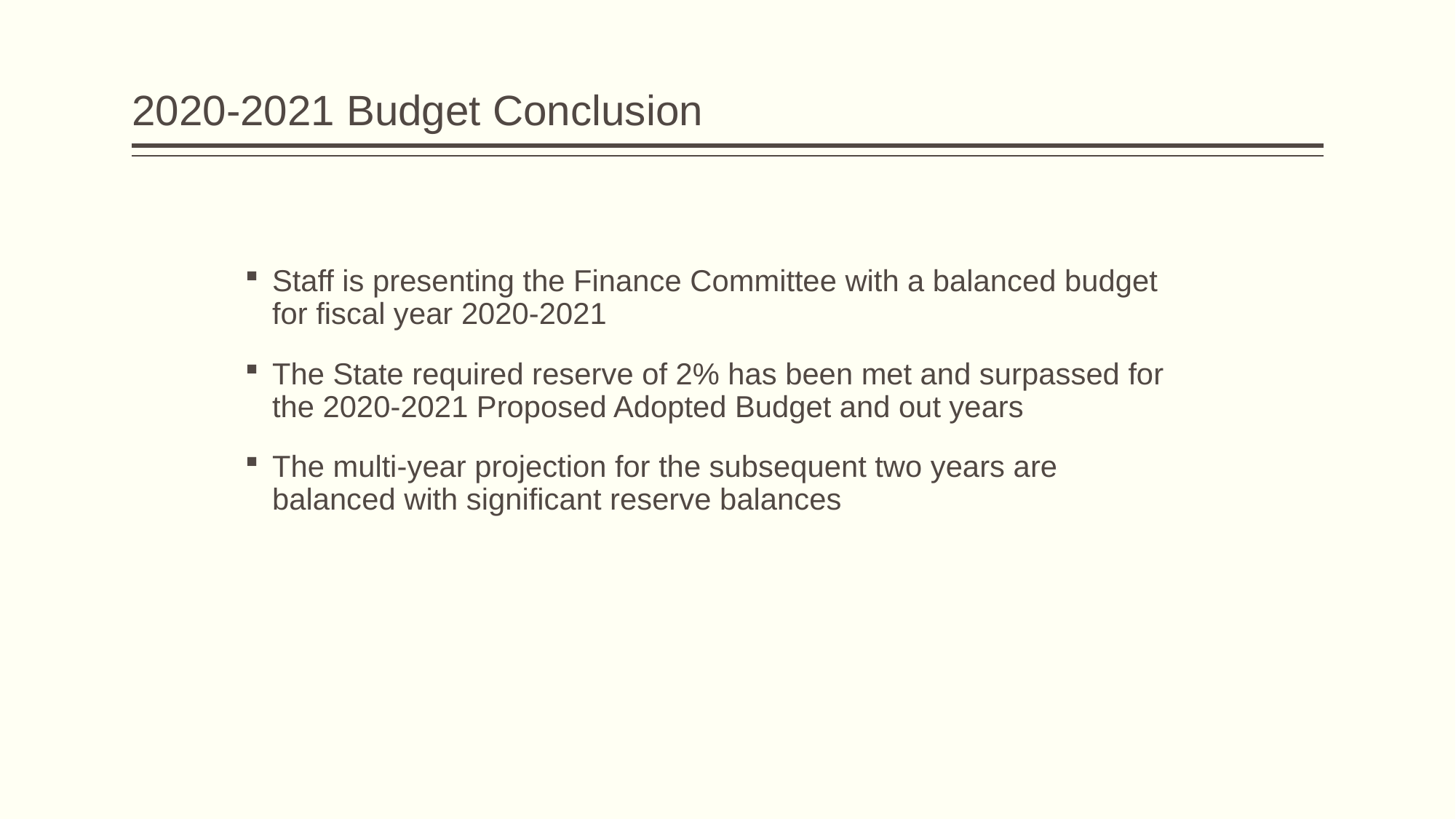

# 2020-2021 Budget Conclusion
Staff is presenting the Finance Committee with a balanced budget for fiscal year 2020-2021
The State required reserve of 2% has been met and surpassed for the 2020-2021 Proposed Adopted Budget and out years
The multi-year projection for the subsequent two years are balanced with significant reserve balances